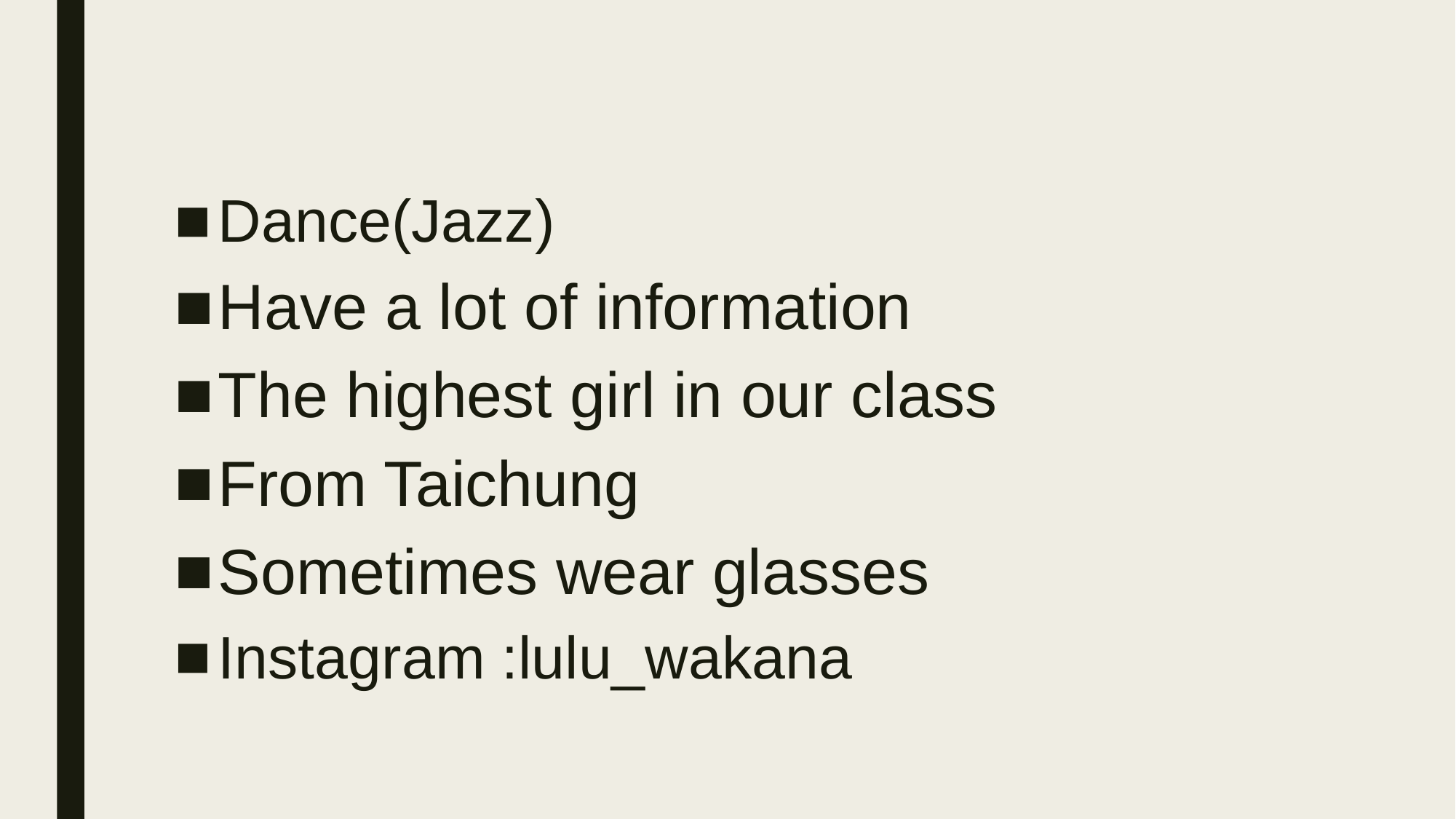

#
Dance(Jazz)
Have a lot of information
The highest girl in our class
From Taichung
Sometimes wear glasses
Instagram :lulu_wakana